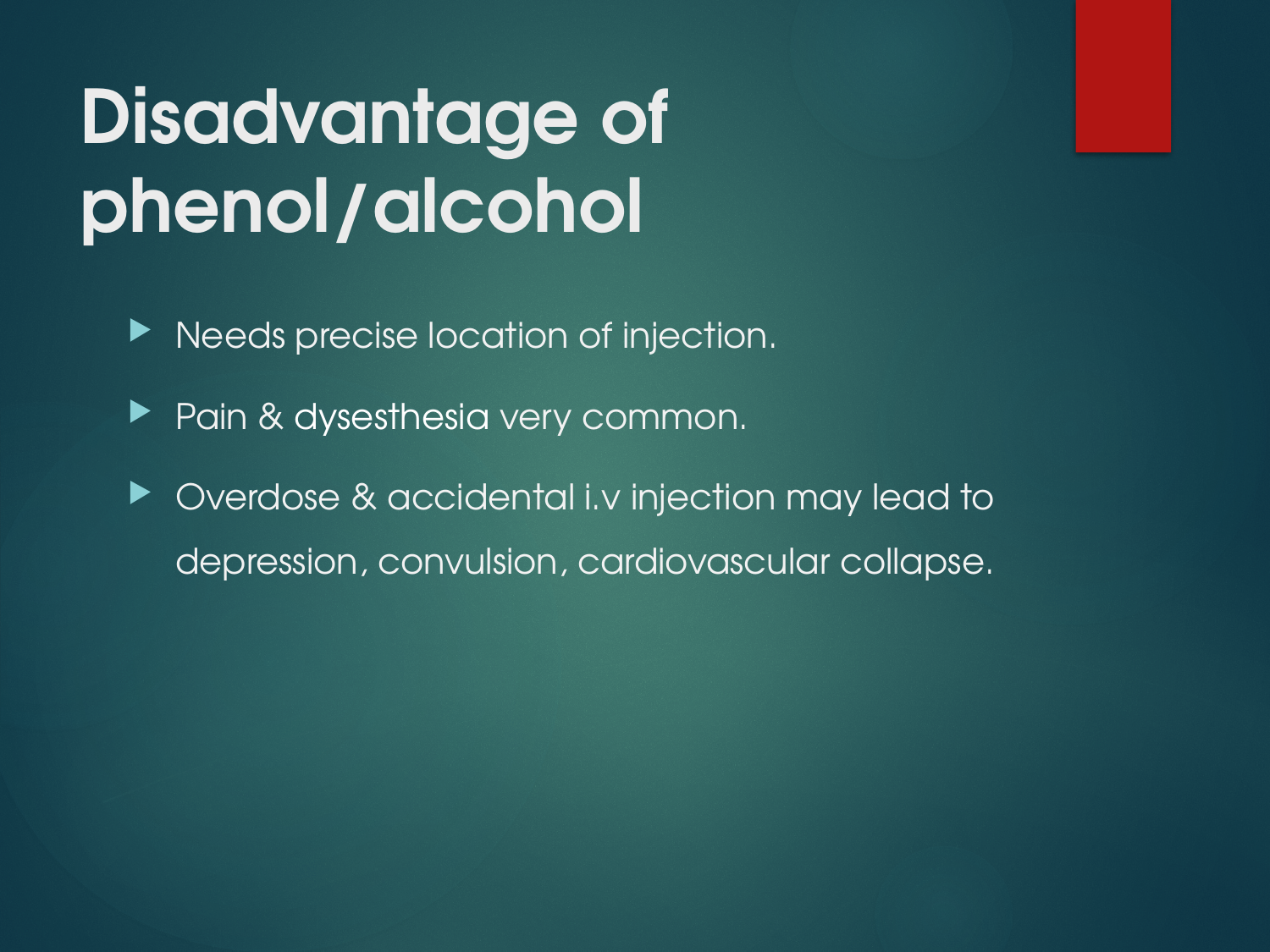

# Disadvantage of phenol/alcohol
Needs precise location of injection.
Pain & dysesthesia very common.
Overdose & accidental i.v injection may lead to depression, convulsion, cardiovascular collapse.